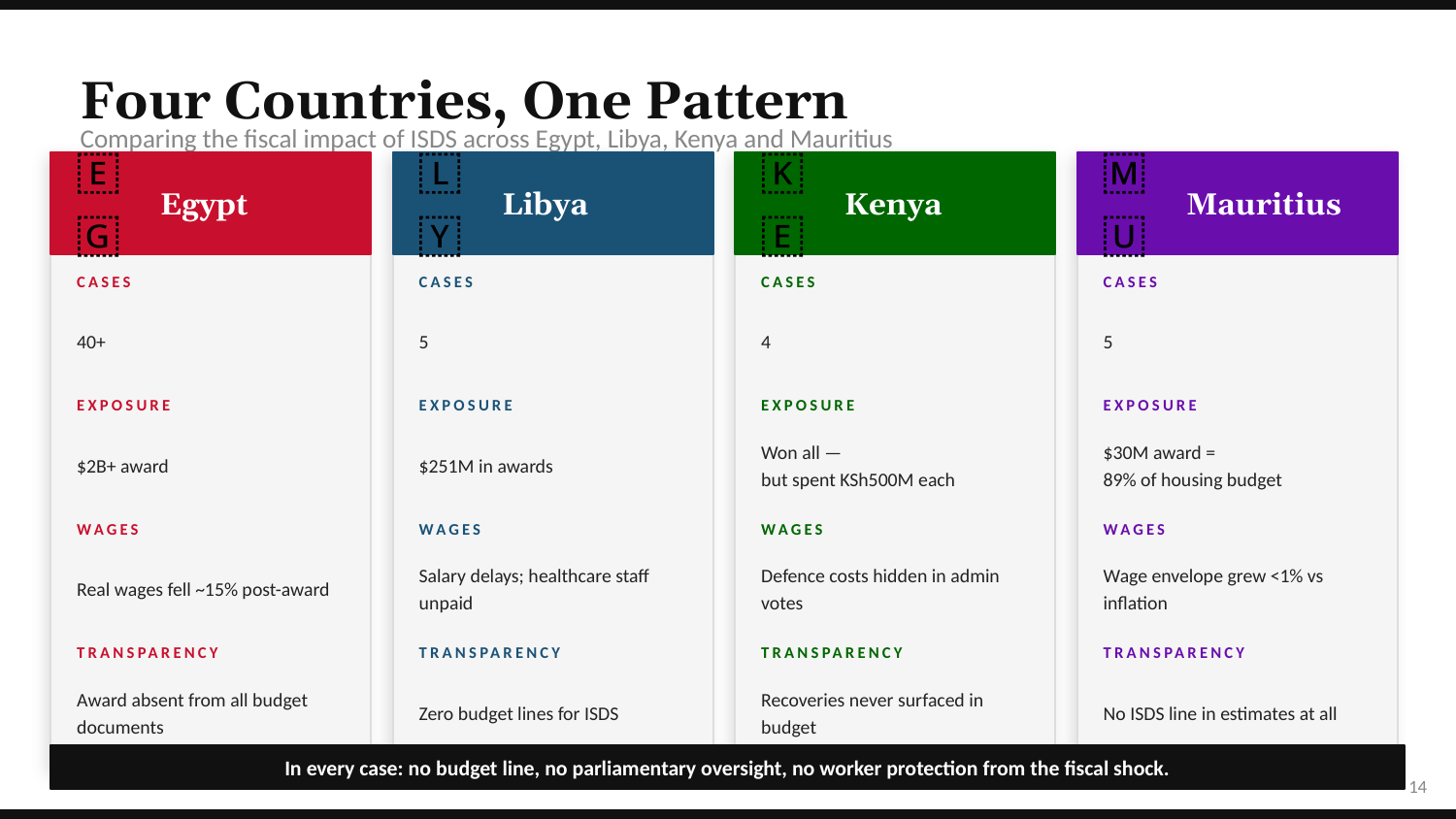

Four Countries, One Pattern
Comparing the fiscal impact of ISDS across Egypt, Libya, Kenya and Mauritius

🇪🇬
🇱🇾
🇰🇪
🇲🇺
Egypt
Libya
Kenya
Mauritius
CASES
CASES
CASES
CASES
40+
5
4
5
EXPOSURE
EXPOSURE
EXPOSURE
EXPOSURE
$2B+ award
$251M in awards
Won all —
but spent KSh500M each
$30M award =
89% of housing budget
WAGES
WAGES
WAGES
WAGES
Real wages fell ~15% post-award
Salary delays; healthcare staff unpaid
Defence costs hidden in admin votes
Wage envelope grew <1% vs inflation
TRANSPARENCY
TRANSPARENCY
TRANSPARENCY
TRANSPARENCY
Award absent from all budget documents
Zero budget lines for ISDS
Recoveries never surfaced in budget
No ISDS line in estimates at all

In every case: no budget line, no parliamentary oversight, no worker protection from the fiscal shock.
14